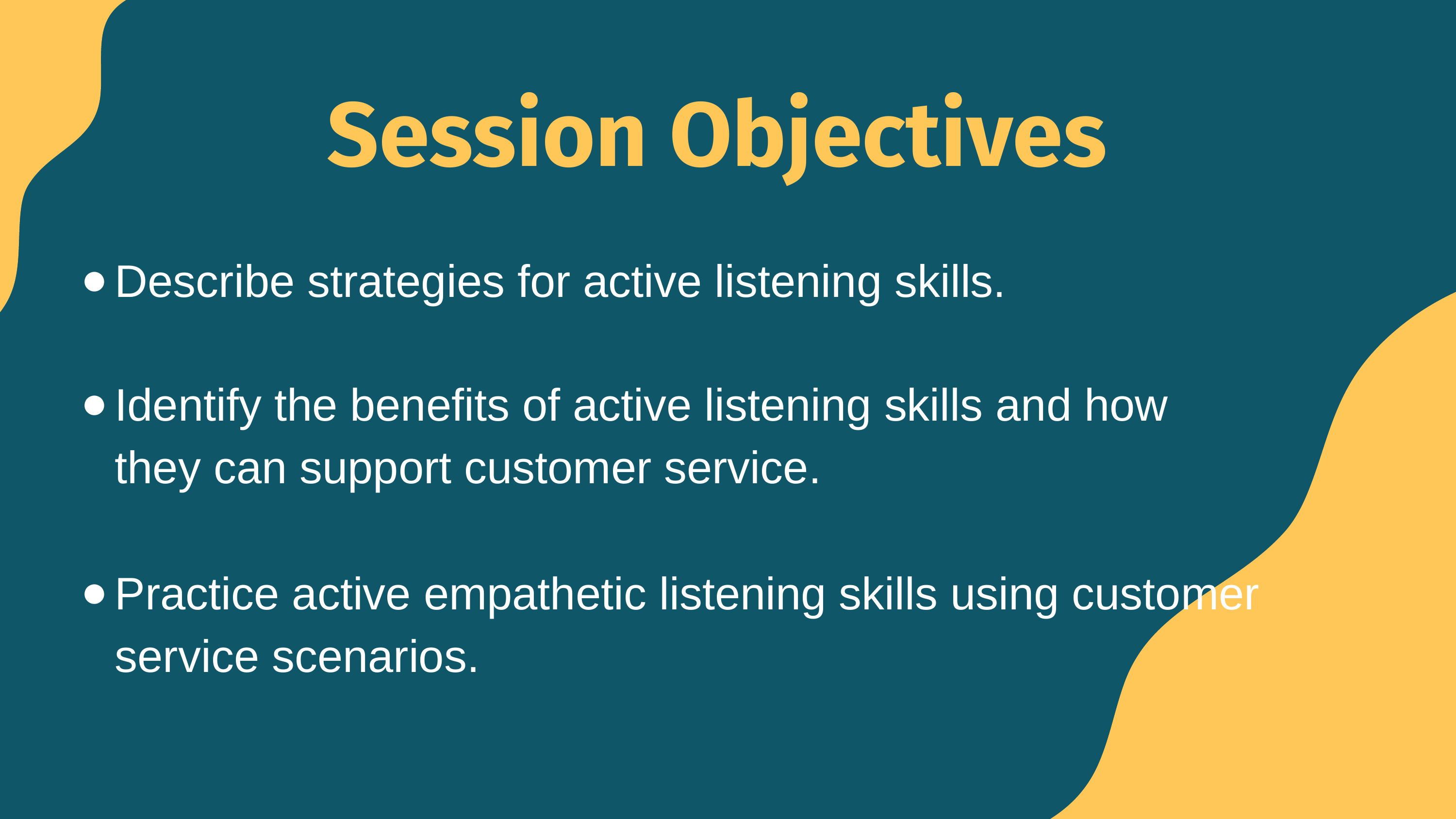

# Session Objectives
Describe strategies for active listening skills.

Identify the benefits of active listening skills and how they can support customer service.

Practice active empathetic listening skills using customer service scenarios.